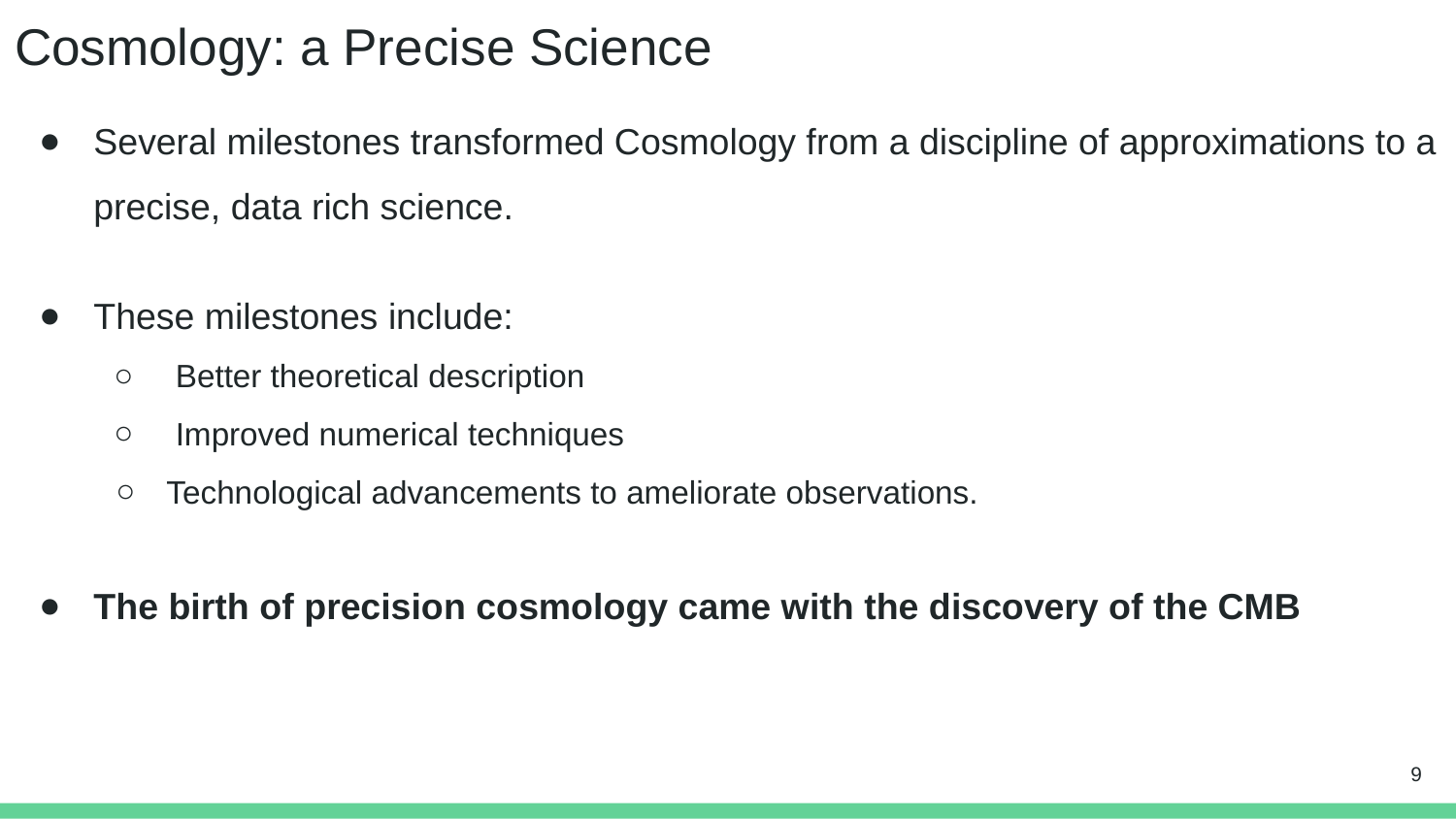

# Cosmology: a Precise Science
Several milestones transformed Cosmology from a discipline of approximations to a precise, data rich science.
These milestones include:
 Better theoretical description
 Improved numerical techniques
Technological advancements to ameliorate observations.
The birth of precision cosmology came with the discovery of the CMB
9